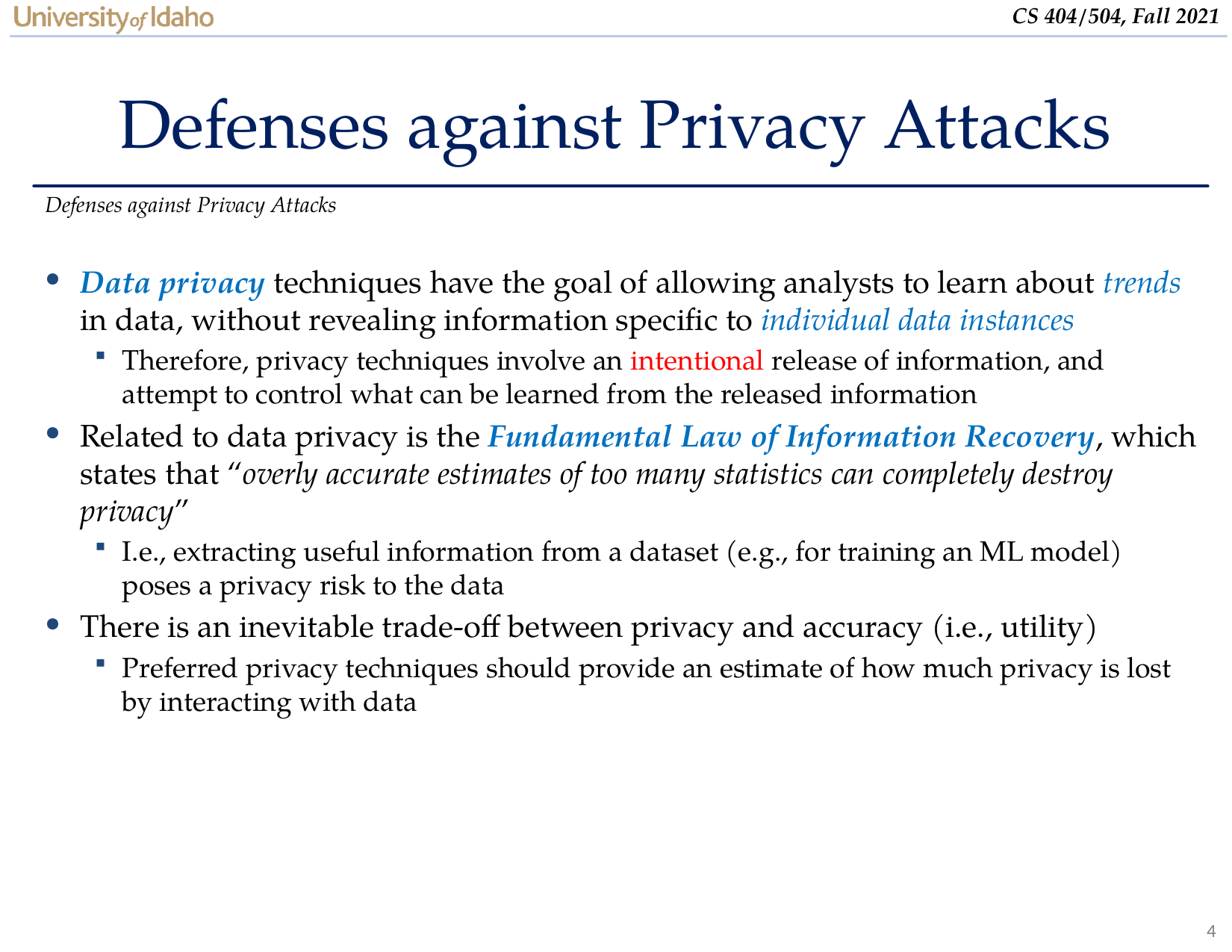

# Defenses against Privacy Attacks
Defenses against Privacy Attacks

Data privacy techniques have the goal of allowing analysts to learn about trends in data, without revealing information specific to individual data instances
Therefore, privacy techniques involve an intentional release of information, and attempt to control what can be learned from the released information
Related to data privacy is the Fundamental Law of Information Recovery, which states that “overly accurate estimates of too many statistics can completely destroy privacy”
I.e., extracting useful information from a dataset (e.g., for training an ML model) poses a privacy risk to the data
There is an inevitable trade-off between privacy and accuracy (i.e., utility)
Preferred privacy techniques should provide an estimate of how much privacy is lost by interacting with data